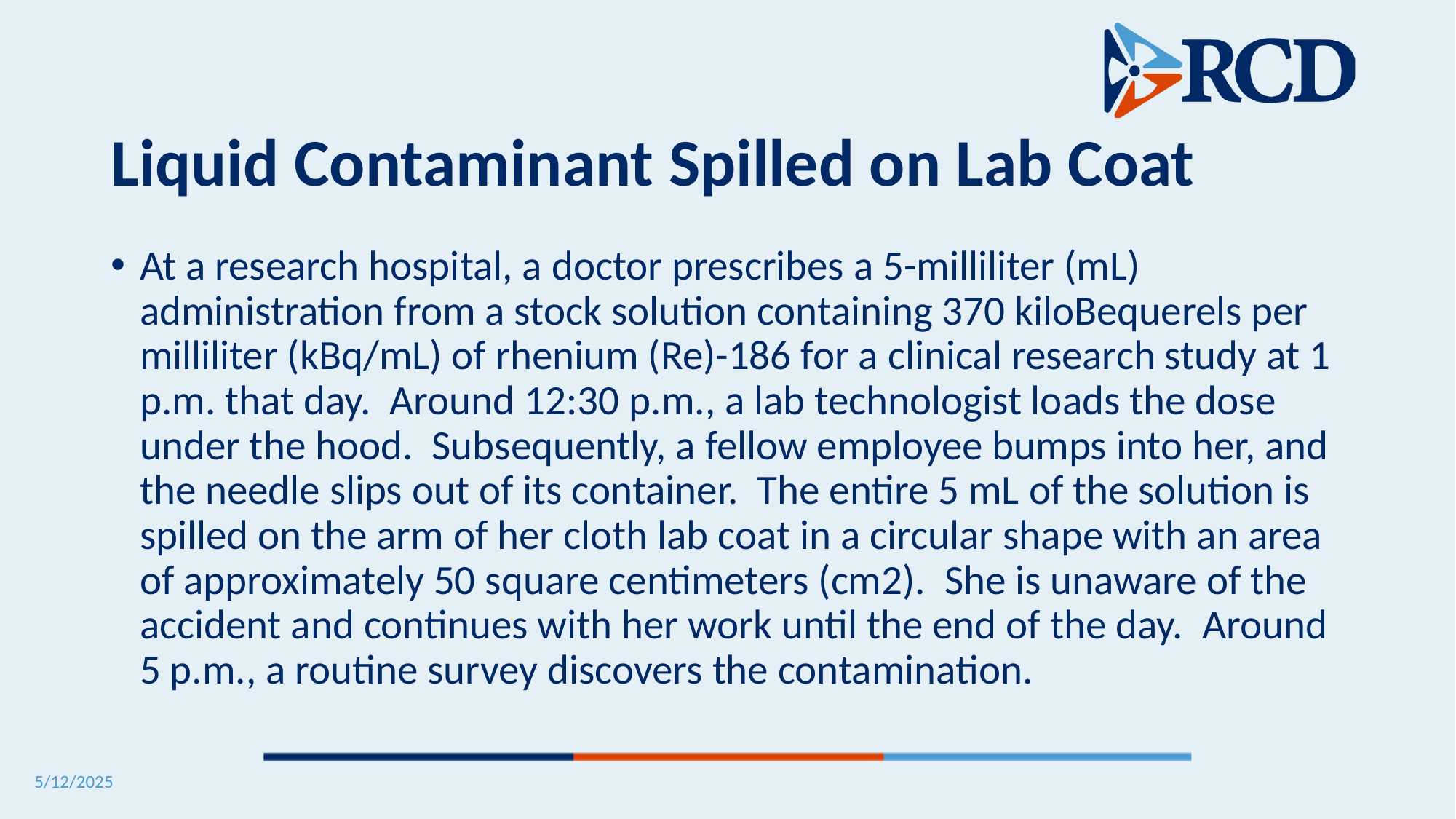

# Liquid Contaminant Spilled on Lab Coat
At a research hospital, a doctor prescribes a 5-milliliter (mL) administration from a stock solution containing 370 kiloBequerels per milliliter (kBq/mL) of rhenium (Re)-186 for a clinical research study at 1 p.m. that day.  Around 12:30 p.m., a lab technologist loads the dose under the hood.  Subsequently, a fellow employee bumps into her, and the needle slips out of its container.  The entire 5 mL of the solution is spilled on the arm of her cloth lab coat in a circular shape with an area of approximately 50 square centimeters (cm2).  She is unaware of the accident and continues with her work until the end of the day.  Around 5 p.m., a routine survey discovers the contamination.
5/12/2025